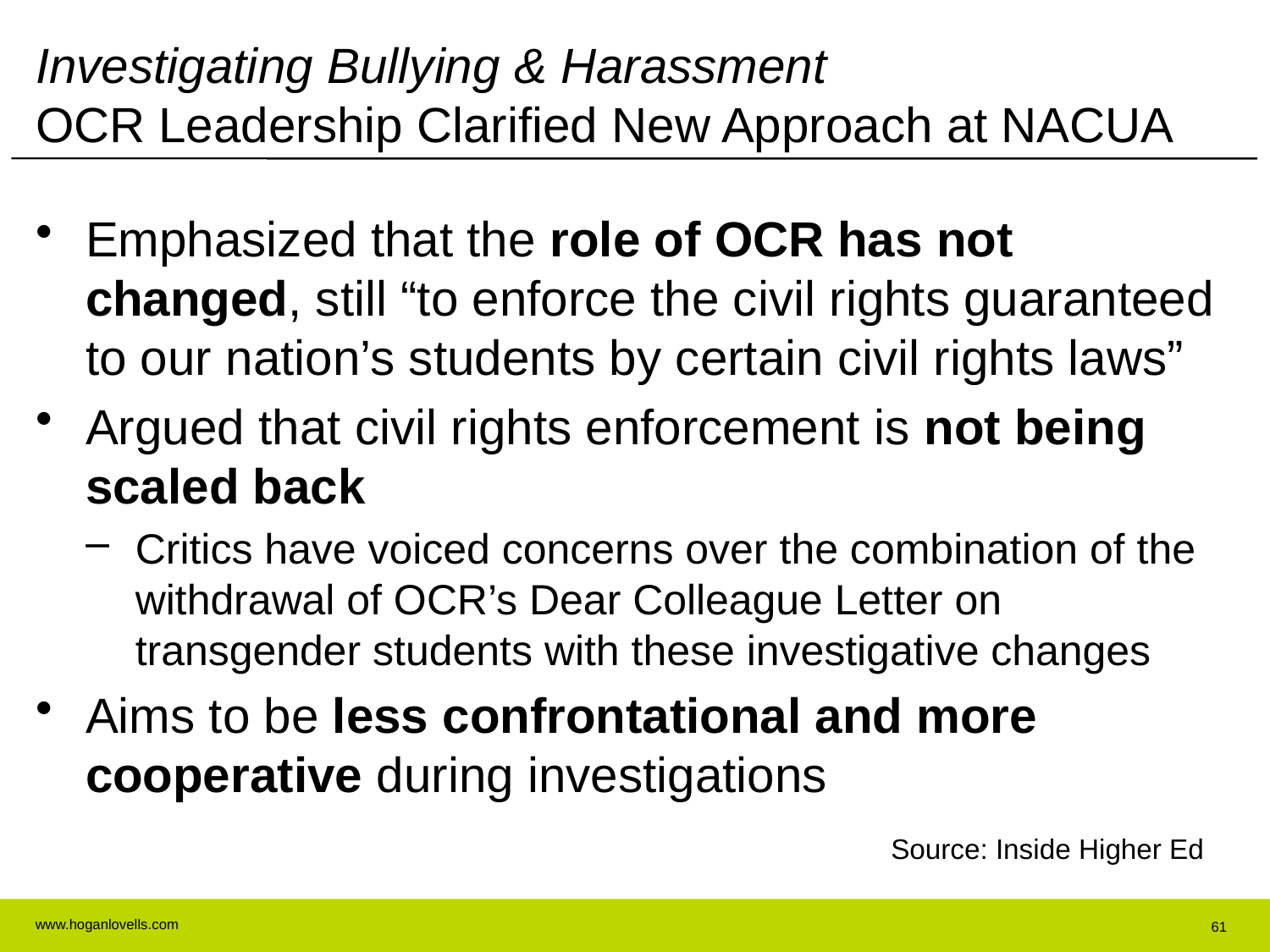

# Investigating Bullying & Harassment OCR Leadership Clarified New Approach at NACUA
Emphasized that the role of OCR has not changed, still “to enforce the civil rights guaranteed to our nation’s students by certain civil rights laws”
Argued that civil rights enforcement is not being scaled back
Critics have voiced concerns over the combination of the withdrawal of OCR’s Dear Colleague Letter on transgender students with these investigative changes
Aims to be less confrontational and more cooperative during investigations
Source: Inside Higher Ed
61